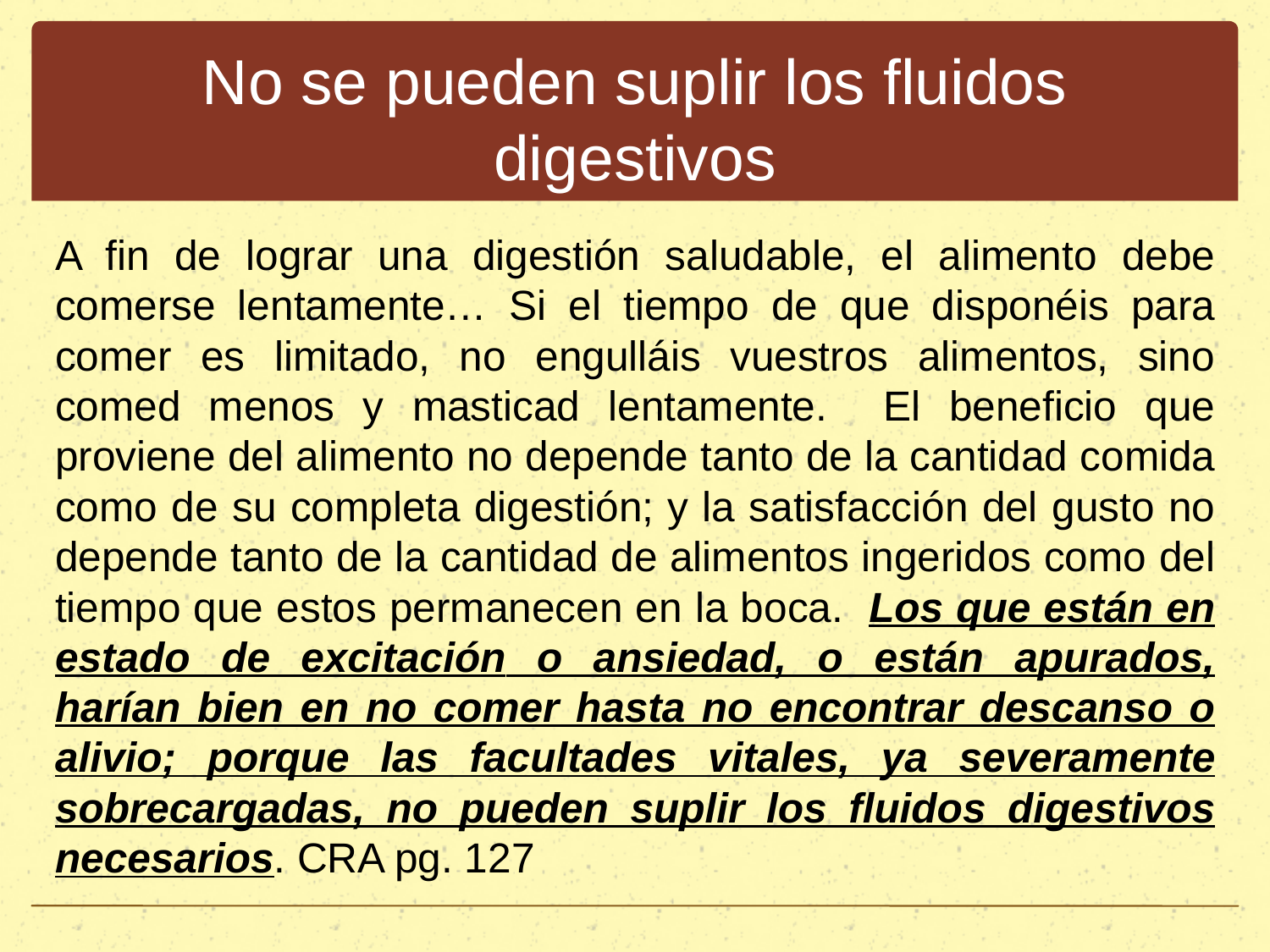

# No se pueden suplir los fluidos digestivos
A fin de lograr una digestión saludable, el alimento debe comerse lentamente… Si el tiempo de que disponéis para comer es limitado, no engulláis vuestros alimentos, sino comed menos y masticad lentamente.  El beneficio que proviene del alimento no depende tanto de la cantidad comida como de su completa digestión; y la satisfacción del gusto no depende tanto de la cantidad de alimentos ingeridos como del tiempo que estos permanecen en la boca.  Los que están en estado de excitación o ansiedad, o están apurados, harían bien en no comer hasta no encontrar descanso o alivio; porque las facultades vitales, ya severamente sobrecargadas, no pueden suplir los fluidos digestivos necesarios. CRA pg. 127